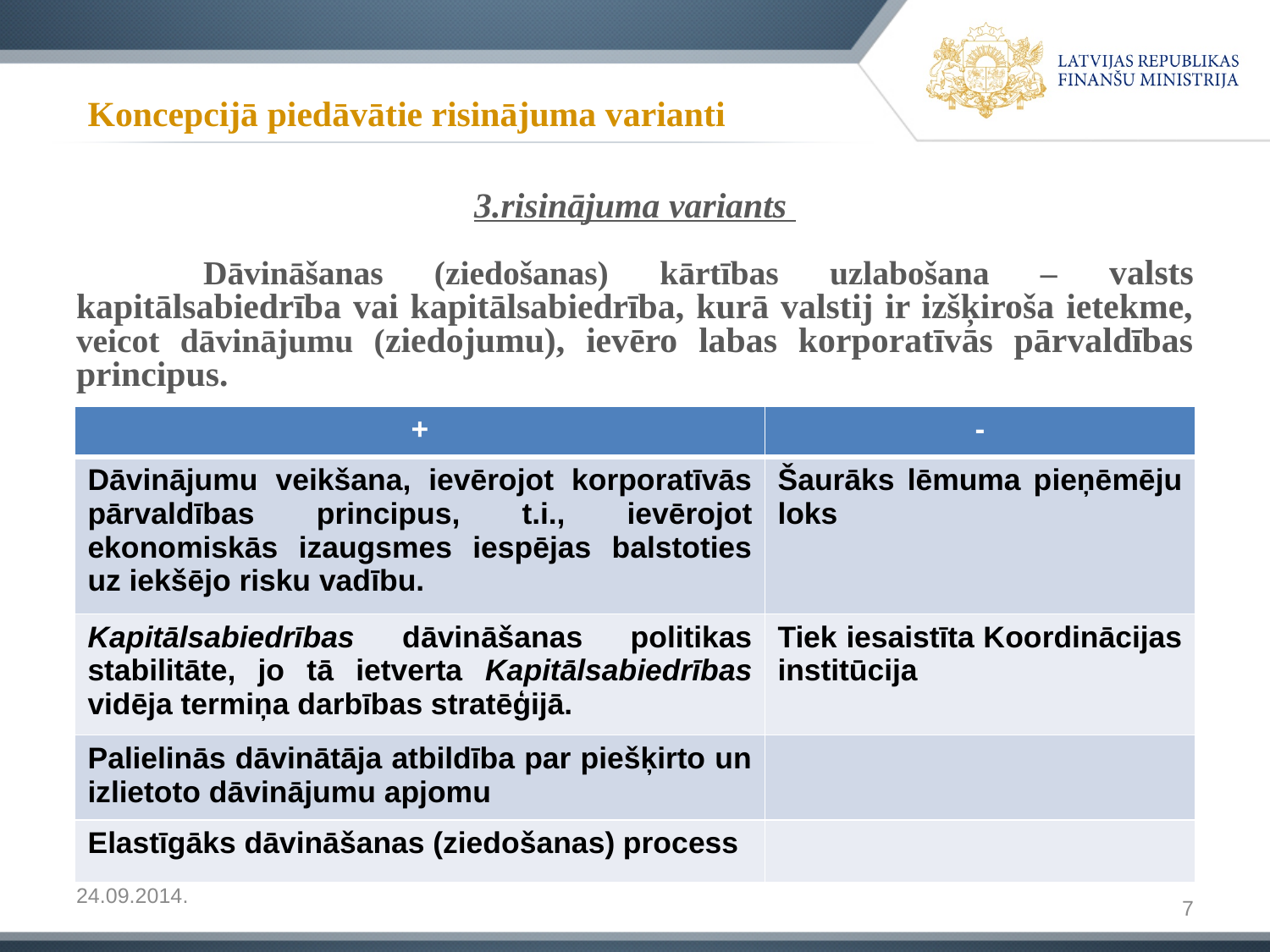

# Koncepcijā piedāvātie risinājuma varianti
3.risinājuma variants

	Dāvināšanas (ziedošanas) kārtības uzlabošana – valsts kapitālsabiedrība vai kapitālsabiedrība, kurā valstij ir izšķiroša ietekme, veicot dāvinājumu (ziedojumu), ievēro labas korporatīvās pārvaldības principus.

| + | - |
| --- | --- |
| Dāvinājumu veikšana, ievērojot korporatīvās pārvaldības principus, t.i., ievērojot ekonomiskās izaugsmes iespējas balstoties uz iekšējo risku vadību. | Šaurāks lēmuma pieņēmēju loks |
| Kapitālsabiedrības dāvināšanas politikas stabilitāte, jo tā ietverta Kapitālsabiedrības vidēja termiņa darbības stratēģijā. | Tiek iesaistīta Koordinācijas institūcija |
| Palielinās dāvinātāja atbildība par piešķirto un izlietoto dāvinājumu apjomu |  |
| Elastīgāks dāvināšanas (ziedošanas) process |  |
24.09.2014.

7